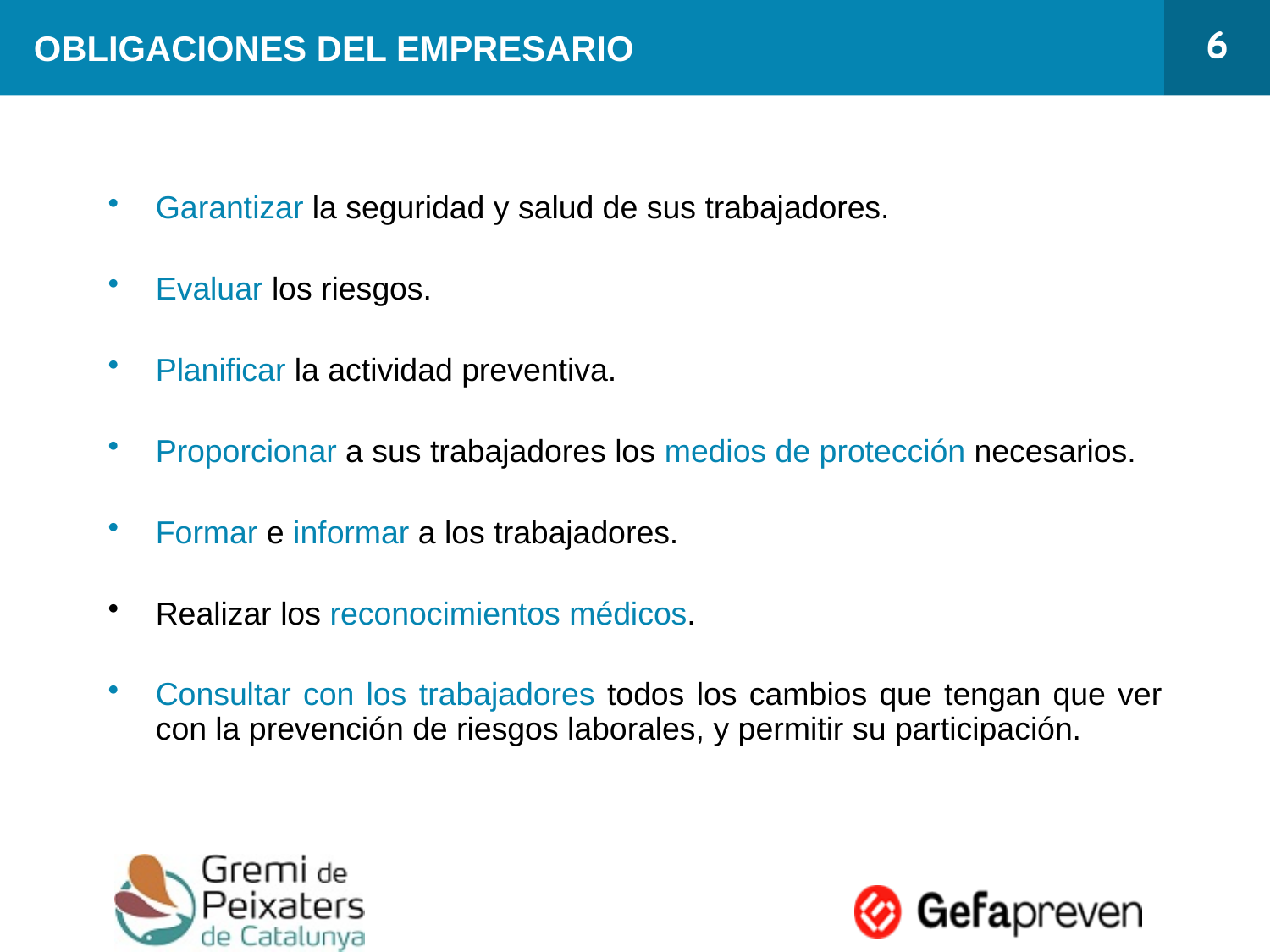

6
# OBLIGACIONES DEL EMPRESARIO
Garantizar la seguridad y salud de sus trabajadores.

Evaluar los riesgos.

Planificar la actividad preventiva.

Proporcionar a sus trabajadores los medios de protección necesarios.

Formar e informar a los trabajadores.

Realizar los reconocimientos médicos.

Consultar con los trabajadores todos los cambios que tengan que ver con la prevención de riesgos laborales, y permitir su participación.